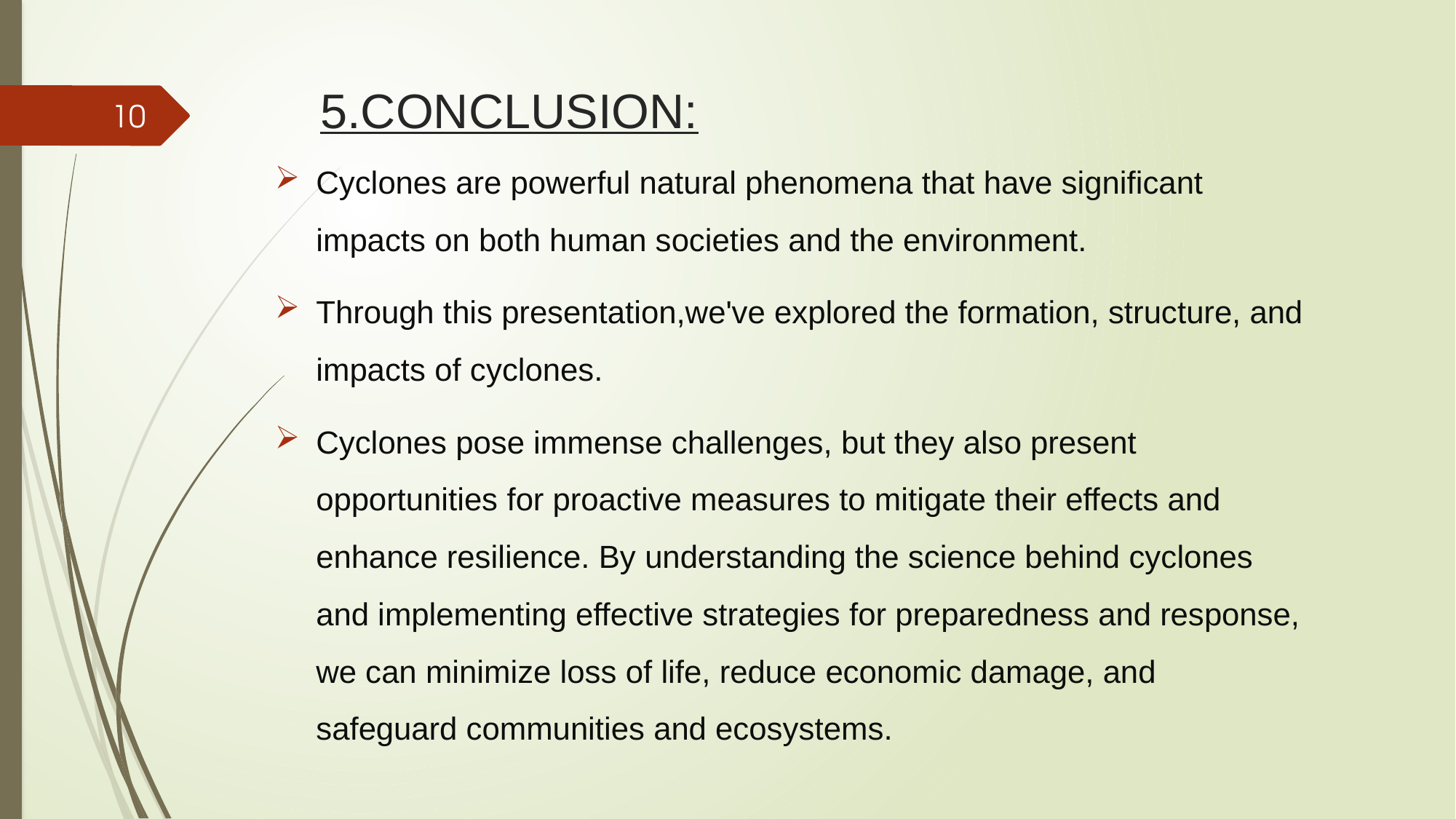

# 5.CONCLUSION:
10
Cyclones are powerful natural phenomena that have significant impacts on both human societies and the environment.
Through this presentation,we've explored the formation, structure, and impacts of cyclones.
Cyclones pose immense challenges, but they also present opportunities for proactive measures to mitigate their effects and enhance resilience. By understanding the science behind cyclones and implementing effective strategies for preparedness and response, we can minimize loss of life, reduce economic damage, and safeguard communities and ecosystems.